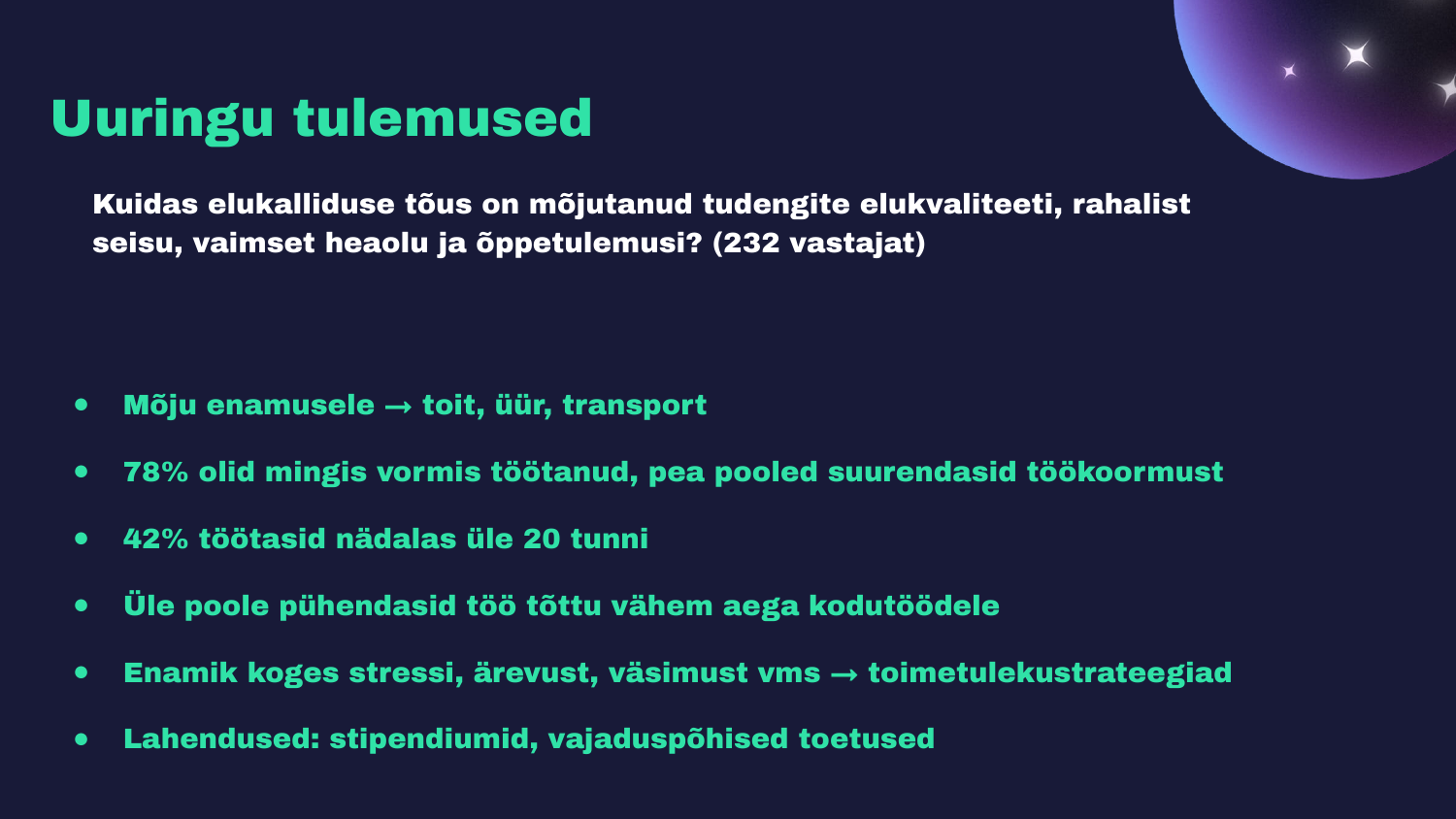

Uuringu tulemused

Kuidas elukalliduse tõus on mõjutanud tudengite elukvaliteeti, rahalist seisu, vaimset heaolu ja õppetulemusi? (232 vastajat)

Mõju enamusele → toit, üür, transport
78% olid mingis vormis töötanud, pea pooled suurendasid töökoormust
42% töötasid nädalas üle 20 tunni
Üle poole pühendasid töö tõttu vähem aega kodutöödele
Enamik koges stressi, ärevust, väsimust vms → toimetulekustrateegiad
Lahendused: stipendiumid, vajaduspõhised toetused